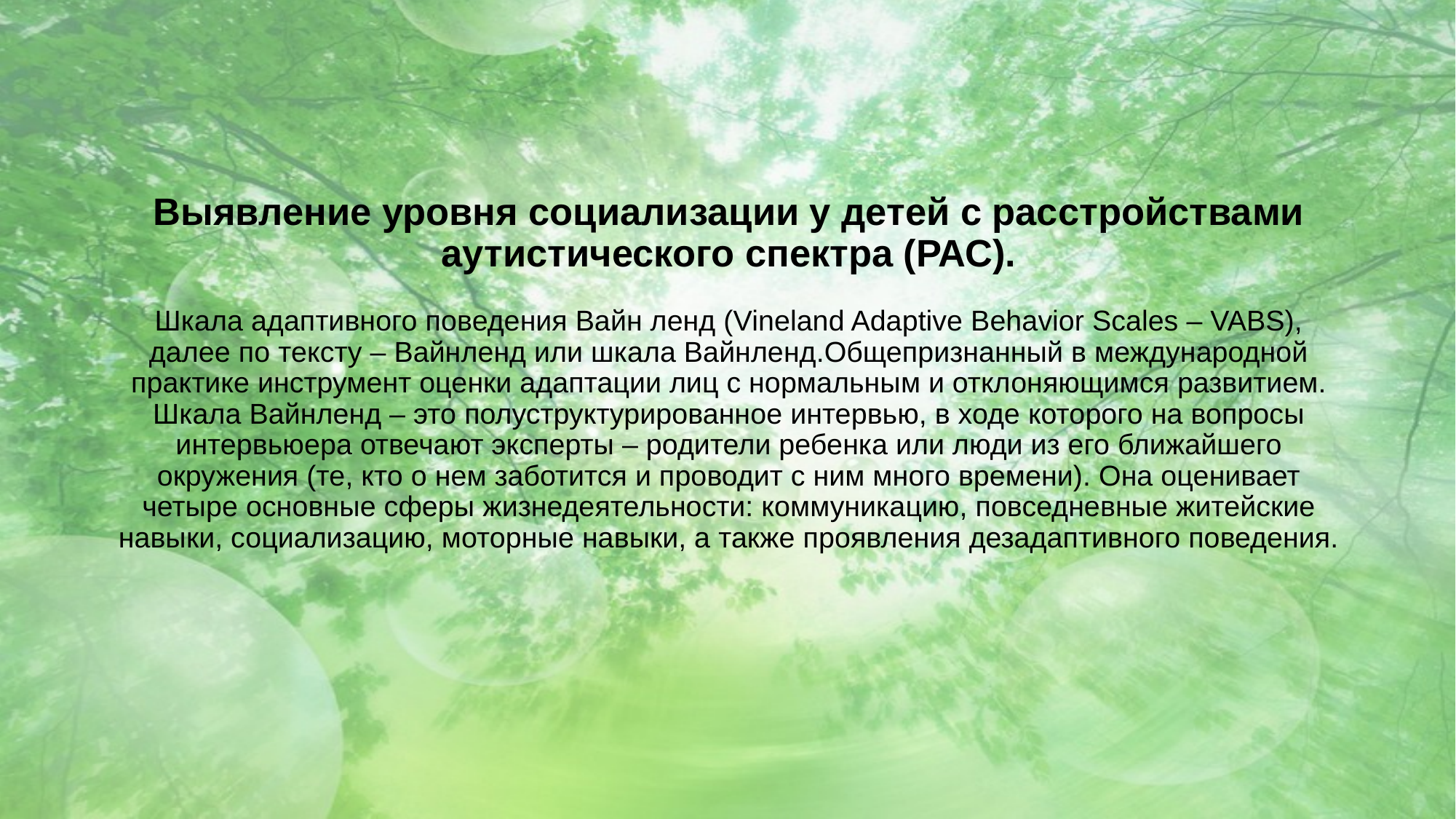

# Выявление уровня социализации у детей с расстройствами аутистического спектра (РАС). Шкала адаптивного поведения Вайн ленд (Vineland Adaptive Behavior Scales – VABS), далее по тексту – Вайнленд или шкала Вайнленд.Общепризнанный в международной практике инструмент оценки адаптации лиц с нормальным и отклоняющимся развитием. Шкала Вайнленд – это полуструктурированное интервью, в ходе которого на вопросы интервьюера отвечают эксперты – родители ребенка или люди из его ближайшего окружения (те, кто о нем заботится и проводит с ним много времени). Она оценивает четыре основные сферы жизнедеятельности: коммуникацию, повседневные житейские навыки, социализацию, моторные навыки, а также проявления дезадаптивного поведения.